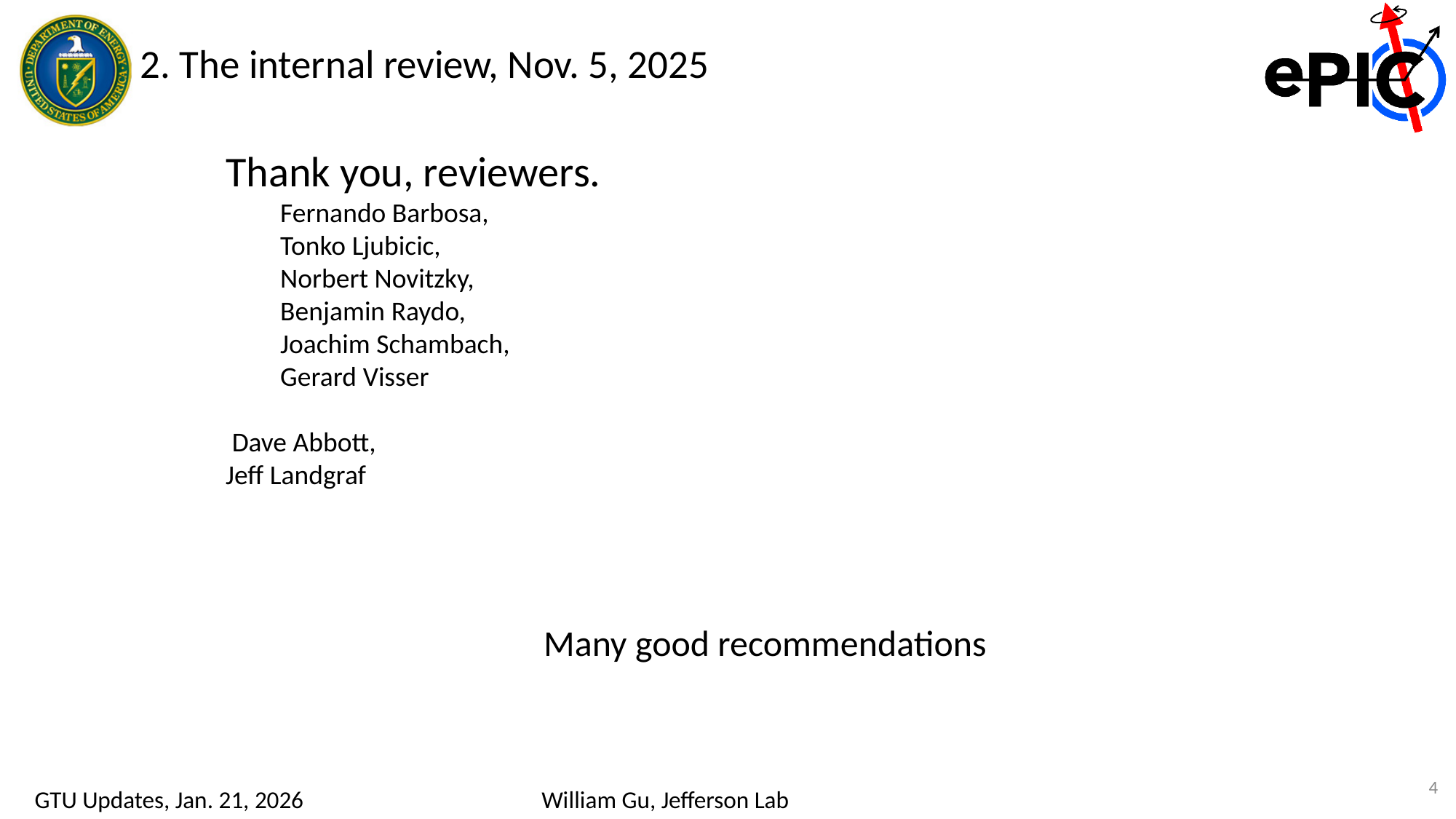

2. The internal review, Nov. 5, 2025
Thank you, reviewers.
Fernando Barbosa,
Tonko Ljubicic,
Norbert Novitzky,
Benjamin Raydo,
Joachim Schambach,
Gerard Visser

 Dave Abbott,
Jeff Landgraf
Many good recommendations
4